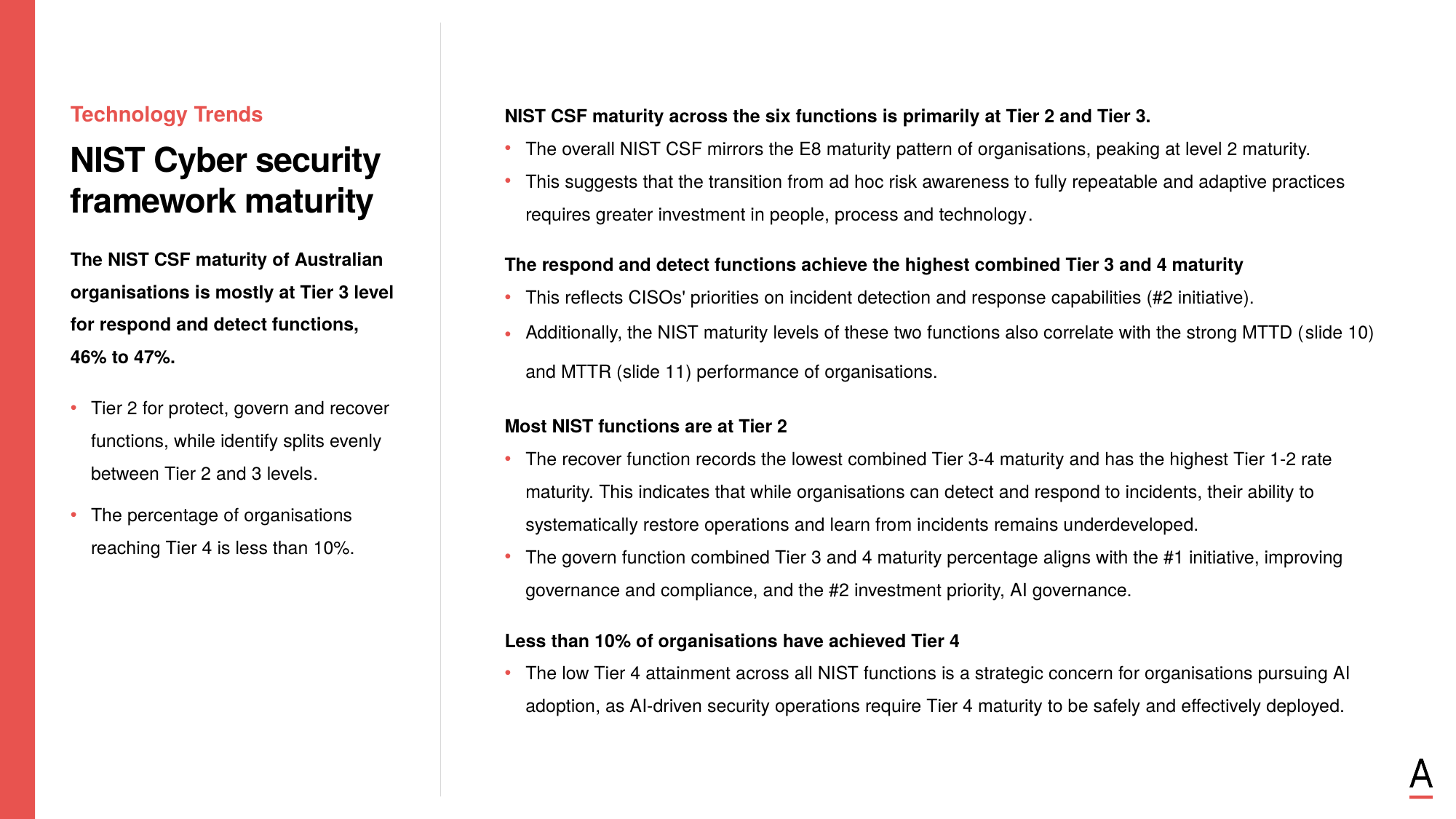

NIST CSF maturity across the six functions is primarily at Tier 2 and Tier 3.
The overall NIST CSF mirrors the E8 maturity pattern of organisations, peaking at level 2 maturity.
This suggests that the transition from ad hoc risk awareness to fully repeatable and adaptive practices requires greater investment in people, process and technology.
The respond and detect functions achieve the highest combined Tier 3 and 4 maturity
This reflects CISOs' priorities on incident detection and response capabilities (#2 initiative).
Additionally, the NIST maturity levels of these two functions also correlate with the strong MTTD (slide 10) and MTTR (slide 11) performance of organisations.
Most NIST functions are at Tier 2
The recover function records the lowest combined Tier 3-4 maturity and has the highest Tier 1-2 rate maturity. This indicates that while organisations can detect and respond to incidents, their ability to systematically restore operations and learn from incidents remains underdeveloped.
The govern function combined Tier 3 and 4 maturity percentage aligns with the #1 initiative, improving governance and compliance, and the #2 investment priority, AI governance.
Less than 10% of organisations have achieved Tier 4
The low Tier 4 attainment across all NIST functions is a strategic concern for organisations pursuing AI adoption, as AI-driven security operations require Tier 4 maturity to be safely and effectively deployed.
Technology Trends
NIST Cyber security framework maturity
The NIST CSF maturity of Australian organisations is mostly at Tier 3 level for respond and detect functions, 46% to 47%.
Tier 2 for protect, govern and recover functions, while identify splits evenly between Tier 2 and 3 levels.
The percentage of organisations reaching Tier 4 is less than 10%.